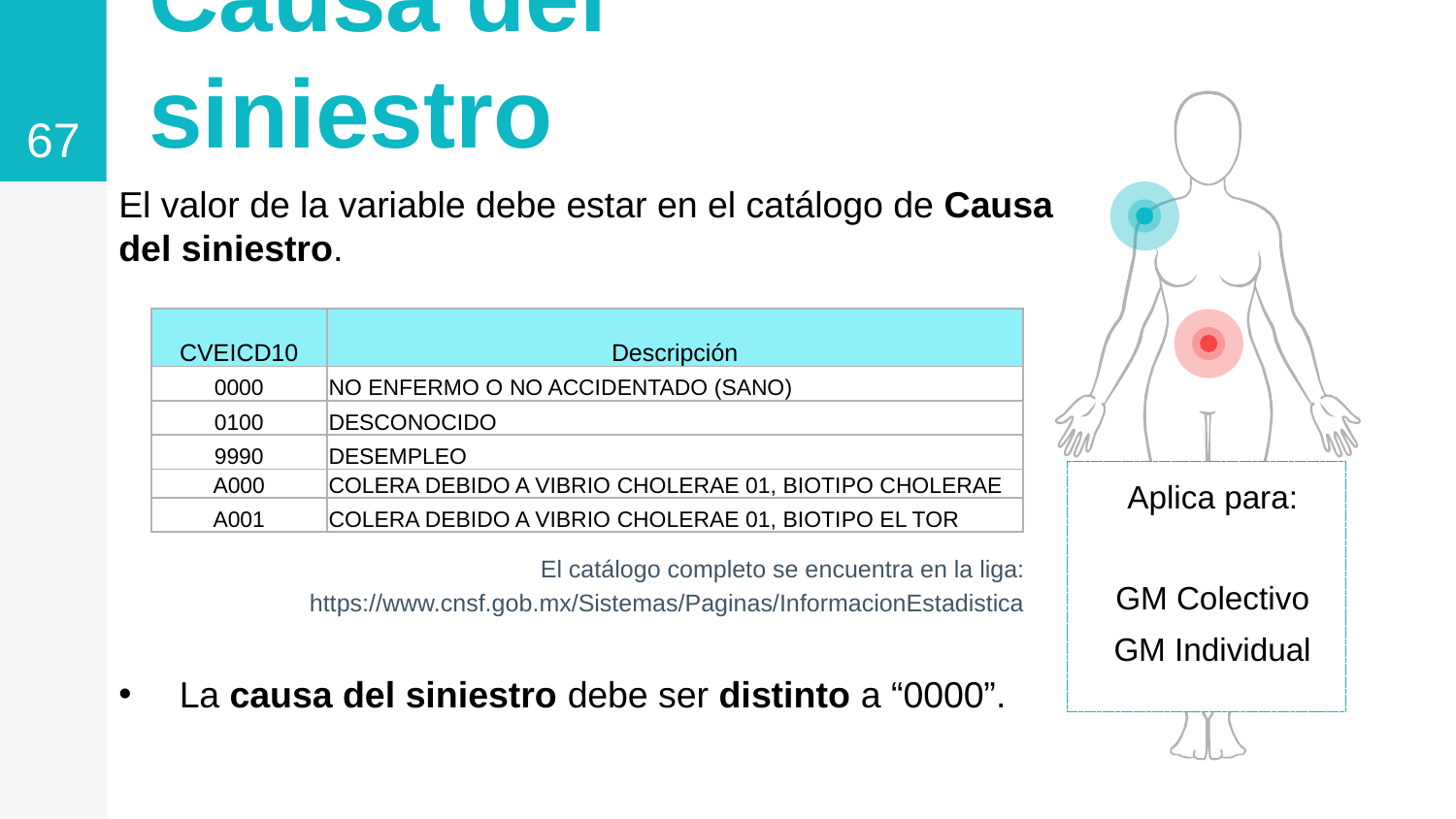

67
# Causa del siniestro

El valor de la variable debe estar en el catálogo de Causa del siniestro.

La causa del siniestro debe ser distinto a “0000”.

| CVEICD10 | Descripción |
| --- | --- |
| 0000 | NO ENFERMO O NO ACCIDENTADO (SANO) |
| 0100 | DESCONOCIDO |
| 9990 | DESEMPLEO |
| A000 | COLERA DEBIDO A VIBRIO CHOLERAE 01, BIOTIPO CHOLERAE |
| A001 | COLERA DEBIDO A VIBRIO CHOLERAE 01, BIOTIPO EL TOR |

Aplica para:

GM Colectivo
GM Individual
El catálogo completo se encuentra en la liga: https://www.cnsf.gob.mx/Sistemas/Paginas/InformacionEstadistica